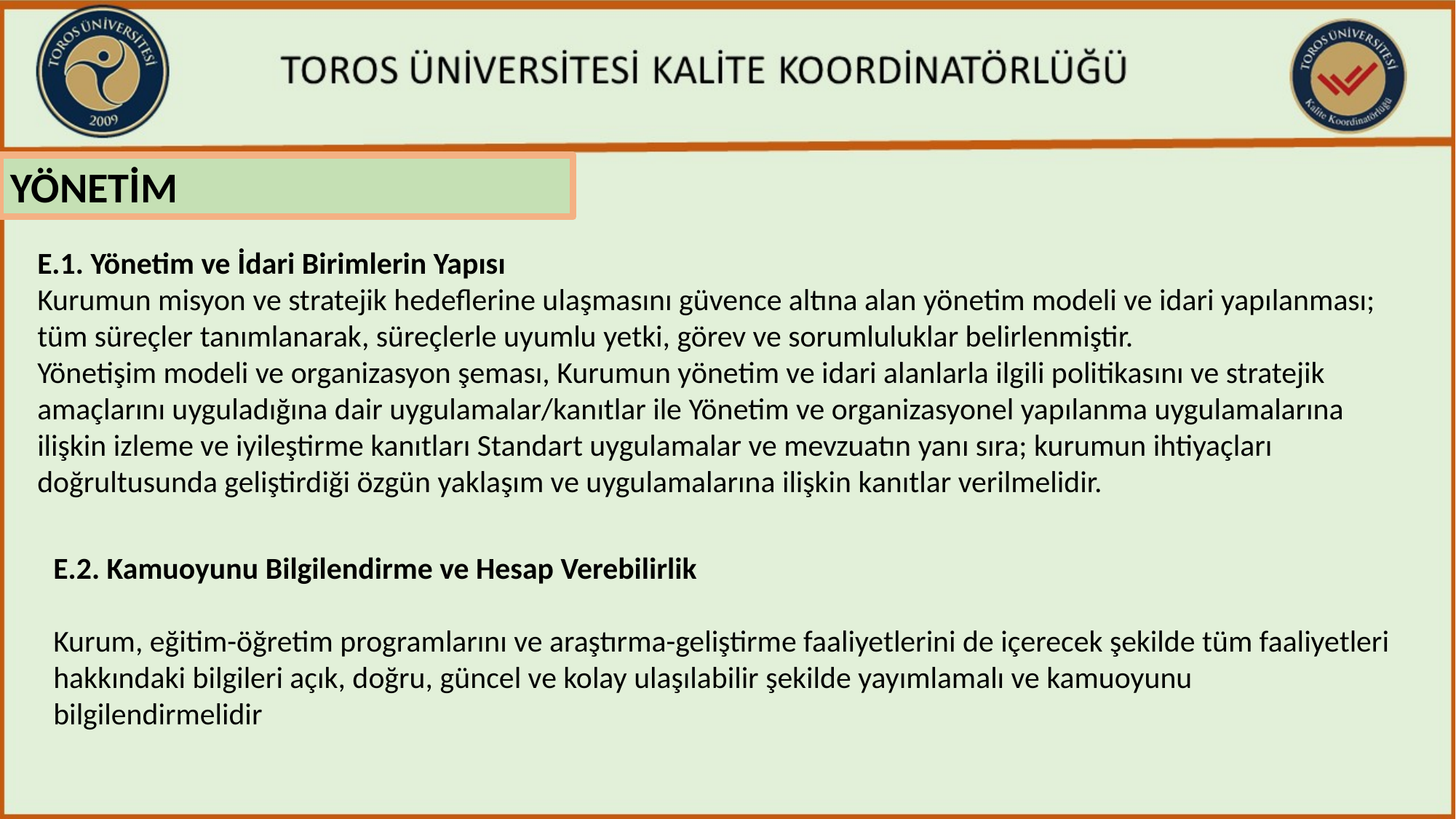

YÖNETİM

E.1. Yönetim ve İdari Birimlerin Yapısı
Kurumun misyon ve stratejik hedeflerine ulaşmasını güvence altına alan yönetim modeli ve idari yapılanması; tüm süreçler tanımlanarak, süreçlerle uyumlu yetki, görev ve sorumluluklar belirlenmiştir.
Yönetişim modeli ve organizasyon şeması, Kurumun yönetim ve idari alanlarla ilgili politikasını ve stratejik amaçlarını uyguladığına dair uygulamalar/kanıtlar ile Yönetim ve organizasyonel yapılanma uygulamalarına ilişkin izleme ve iyileştirme kanıtları Standart uygulamalar ve mevzuatın yanı sıra; kurumun ihtiyaçları doğrultusunda geliştirdiği özgün yaklaşım ve uygulamalarına ilişkin kanıtlar verilmelidir.
E.2. Kamuoyunu Bilgilendirme ve Hesap Verebilirlik

Kurum, eğitim-öğretim programlarını ve araştırma-geliştirme faaliyetlerini de içerecek şekilde tüm faaliyetleri hakkındaki bilgileri açık, doğru, güncel ve kolay ulaşılabilir şekilde yayımlamalı ve kamuoyunu bilgilendirmelidir